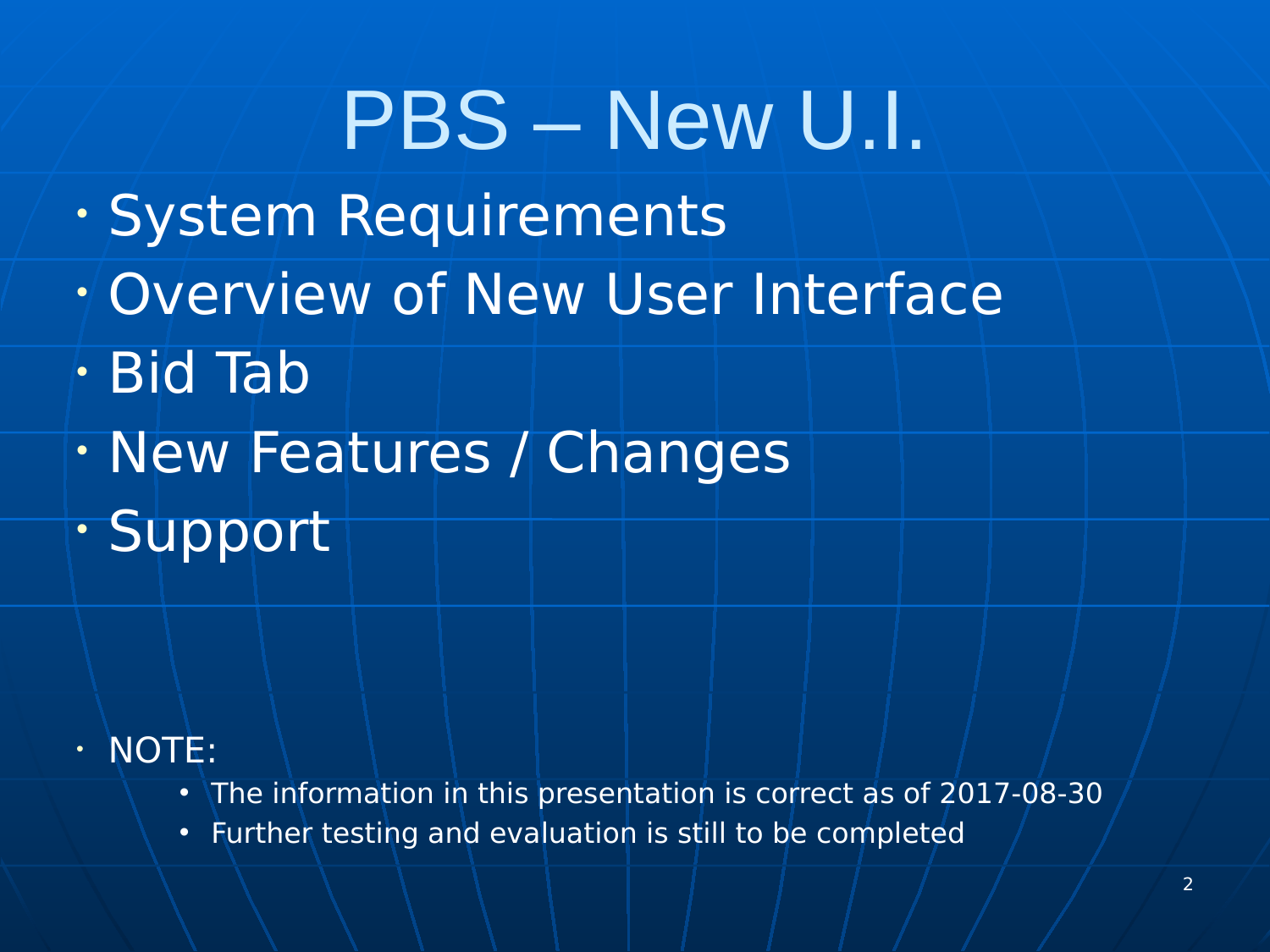

PBS – New U.I.
System Requirements
Overview of New User Interface
Bid Tab
New Features / Changes
Support

NOTE:
The information in this presentation is correct as of 2017-08-30
Further testing and evaluation is still to be completed
2